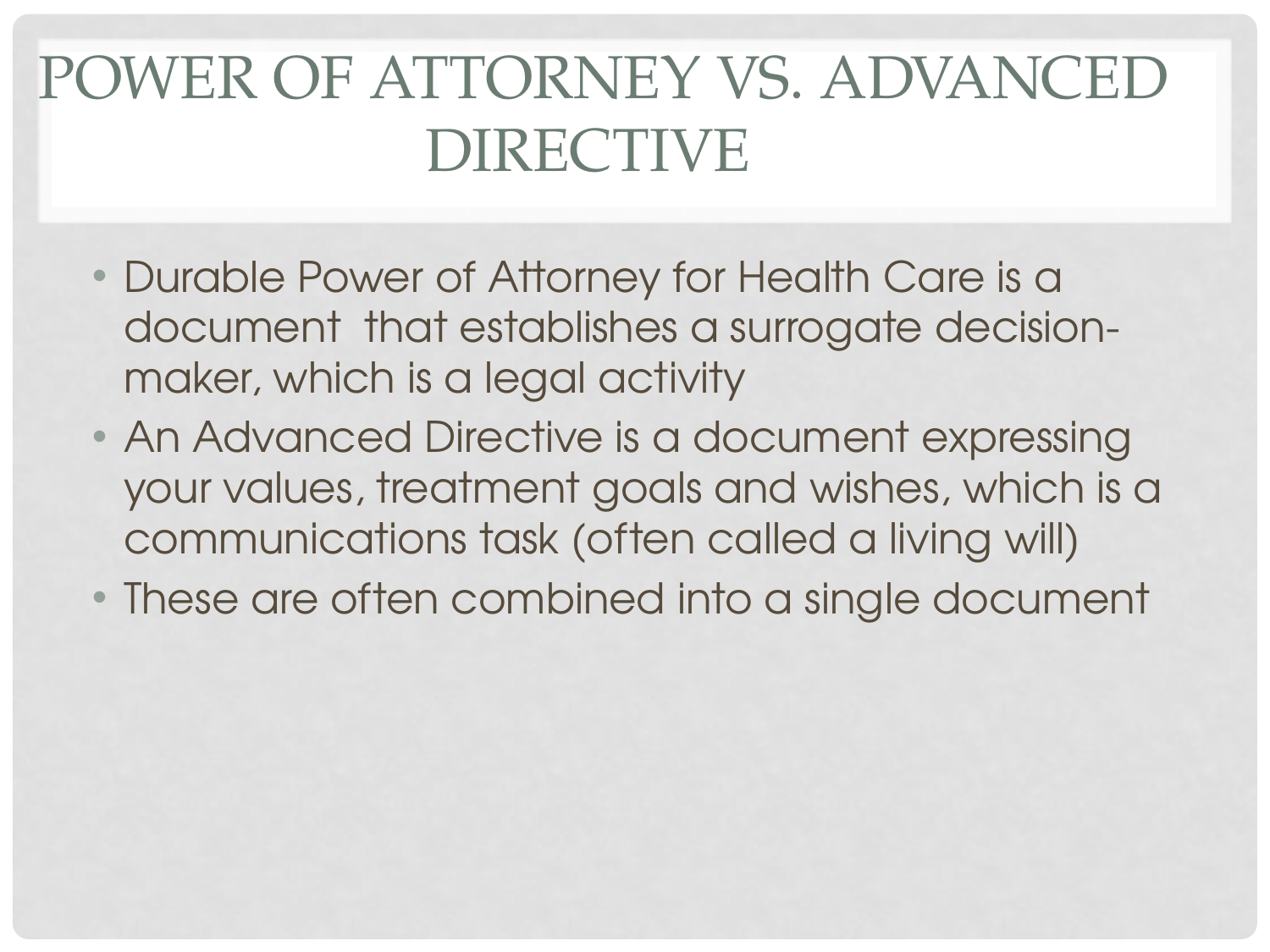

# Power of Attorney vs. Advanced Directive
Durable Power of Attorney for Health Care is a document  that establishes a surrogate decision-maker, which is a legal activity
An Advanced Directive is a document expressing your values, treatment goals and wishes, which is a communications task (often called a living will)
These are often combined into a single document